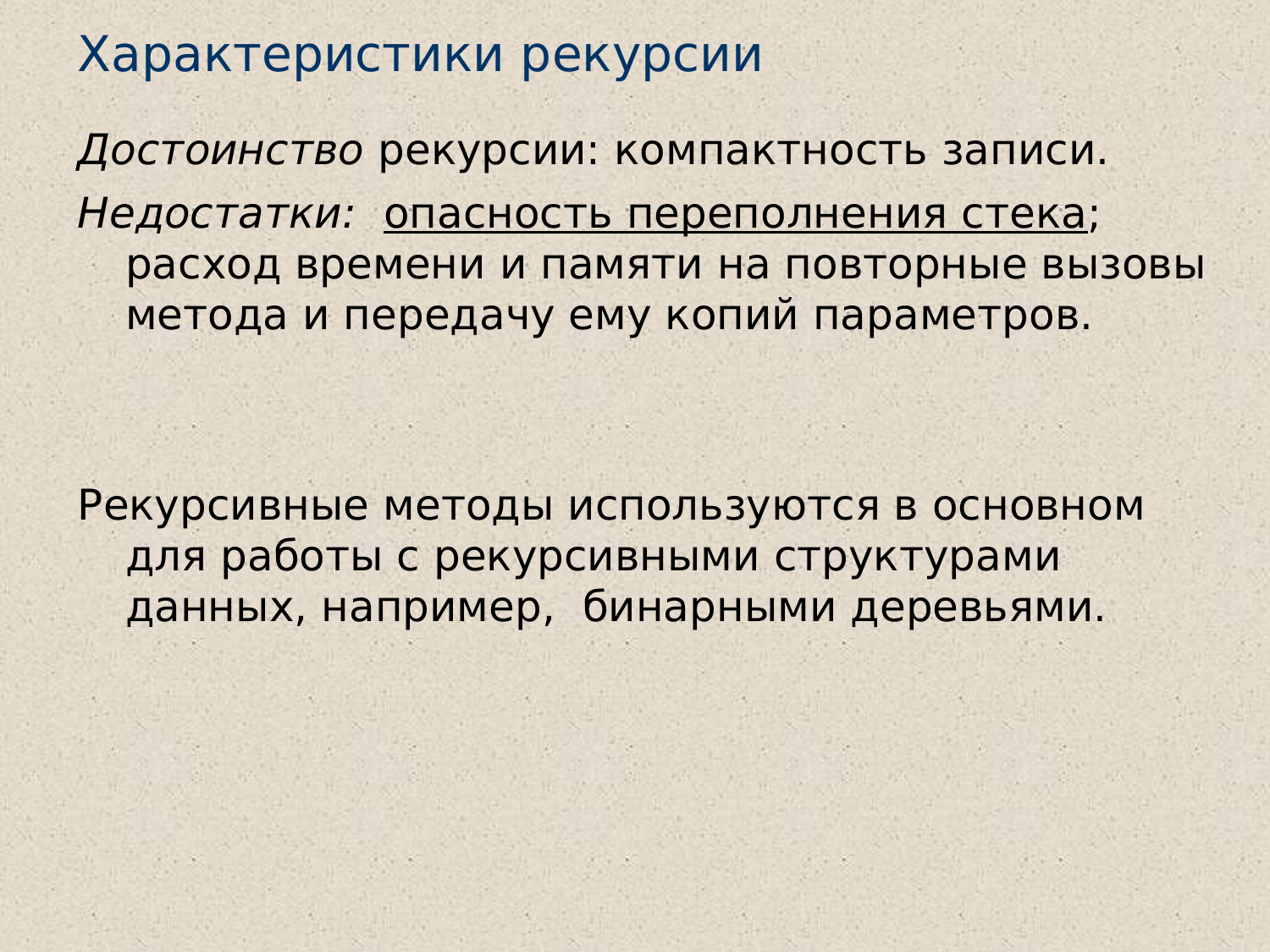

# Характеристики рекурсии
Достоинство рекурсии: компактность записи.
Недостатки:  опасность переполнения стека; расход времени и памяти на повторные вызовы метода и передачу ему копий параметров.

Рекурсивные методы используются в основном для работы с рекурсивными структурами данных, например,  бинарными деревьями.